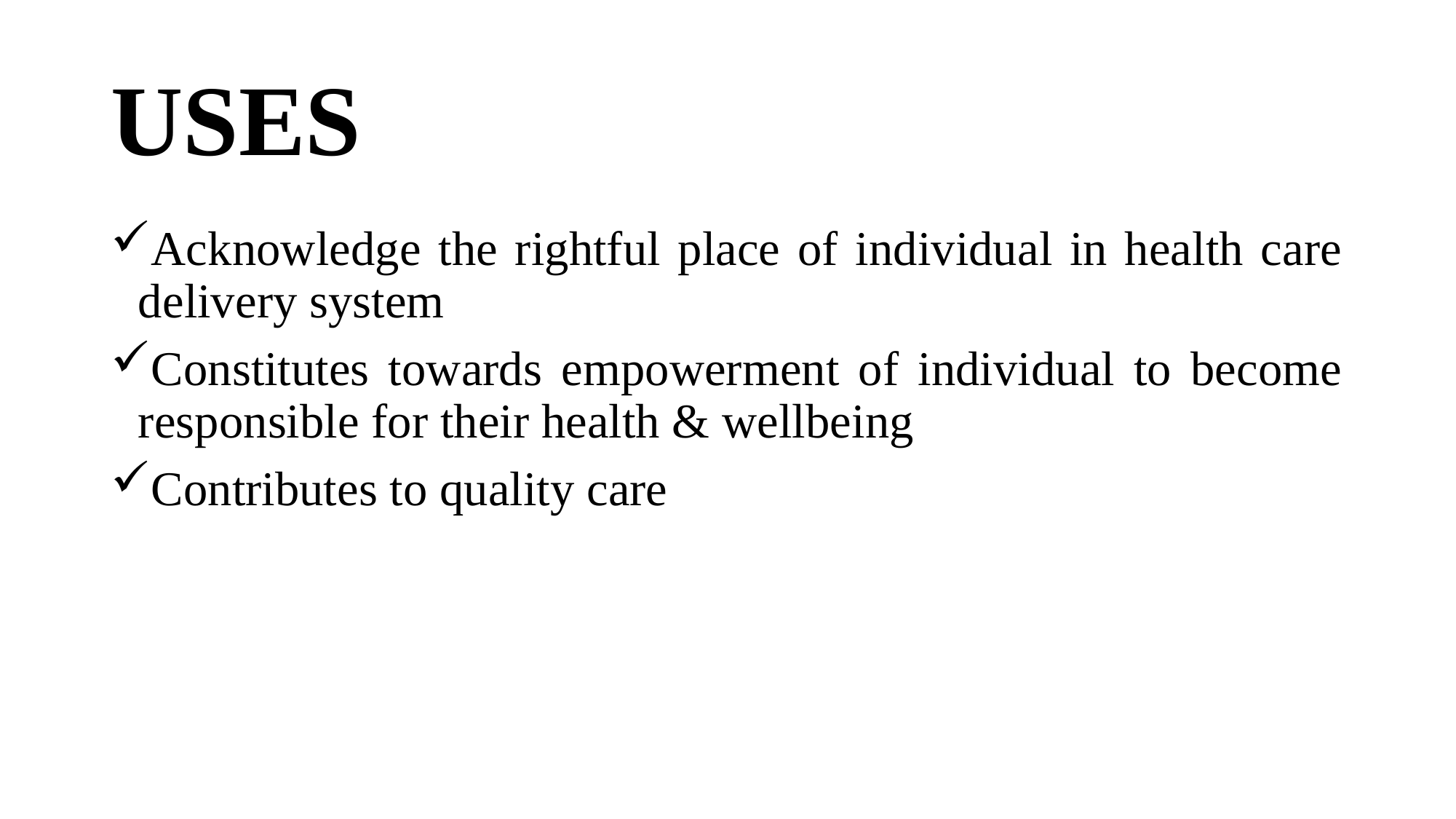

# USES
Acknowledge the rightful place of individual in health care delivery system
Constitutes towards empowerment of individual to become responsible for their health & wellbeing
Contributes to quality care